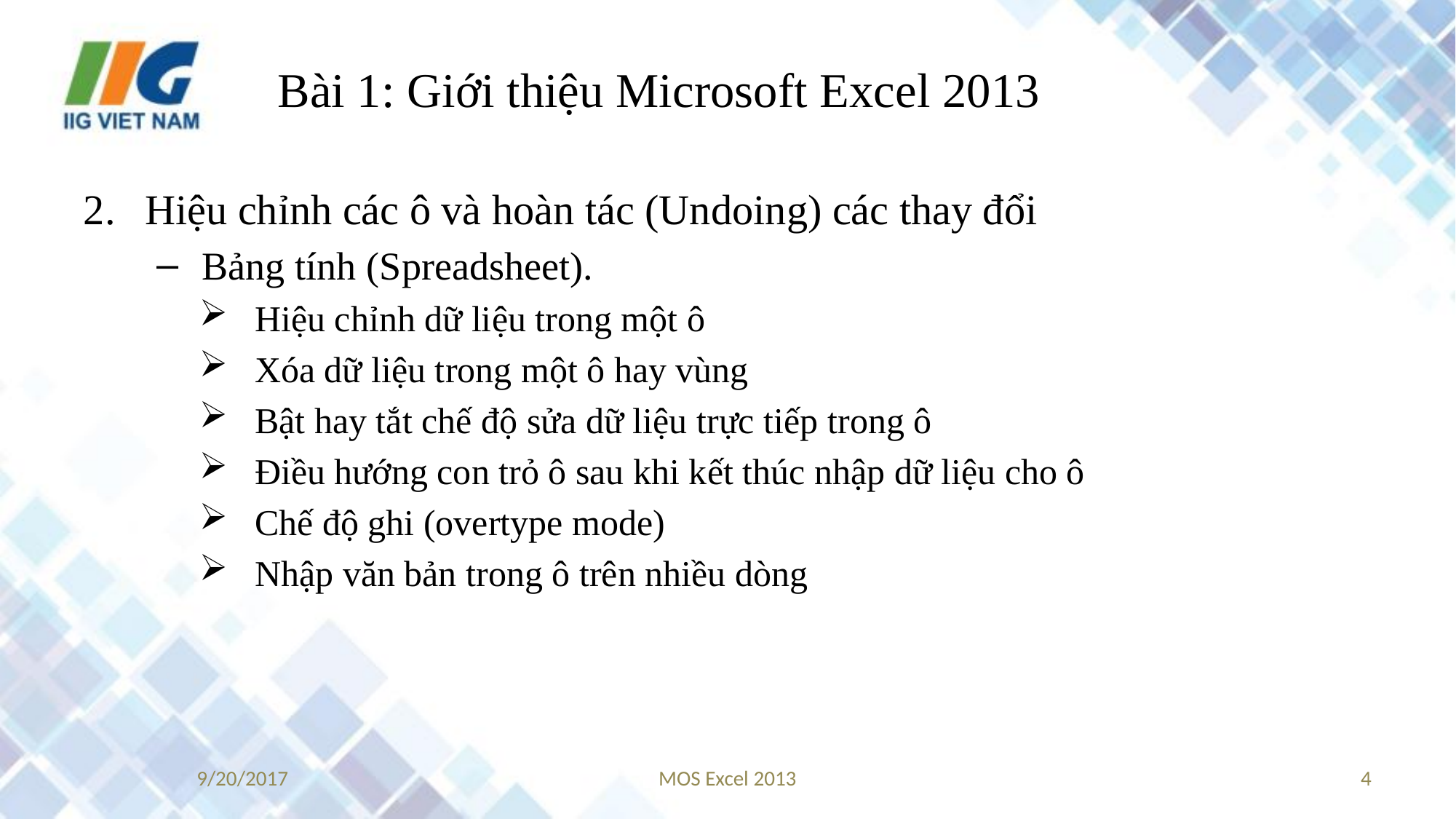

# Bài 1: Giới thiệu Microsoft Excel 2013
Hiệu chỉnh các ô và hoàn tác (Undoing) các thay đổi
Bảng tính (Spreadsheet).
Hiệu chỉnh dữ liệu trong một ô
Xóa dữ liệu trong một ô hay vùng
Bật hay tắt chế độ sửa dữ liệu trực tiếp trong ô
Điều hướng con trỏ ô sau khi kết thúc nhập dữ liệu cho ô
Chế độ ghi (overtype mode)
Nhập văn bản trong ô trên nhiều dòng
9/20/2017
MOS Excel 2013
4